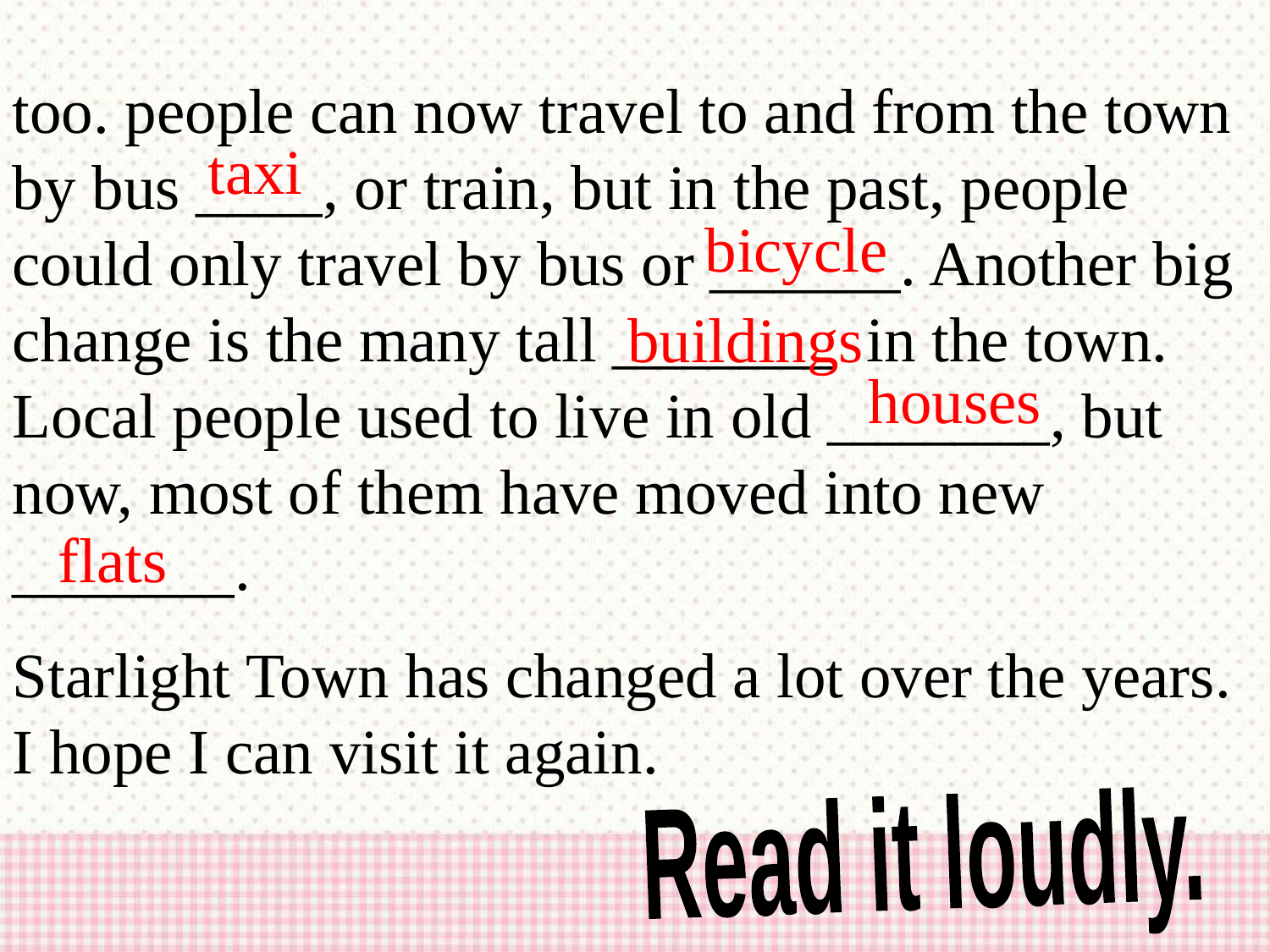

too. people can now travel to and from the town by bus ____, or train, but in the past, people could only travel by bus or ______. Another big change is the many tall _______  in the town. Local people used to live in old _______, but now, most of them have moved into new _______.
Starlight Town has changed a lot over the years. I hope I can visit it again.
taxi
bicycle
buildings
houses
flats
Read it loudly.